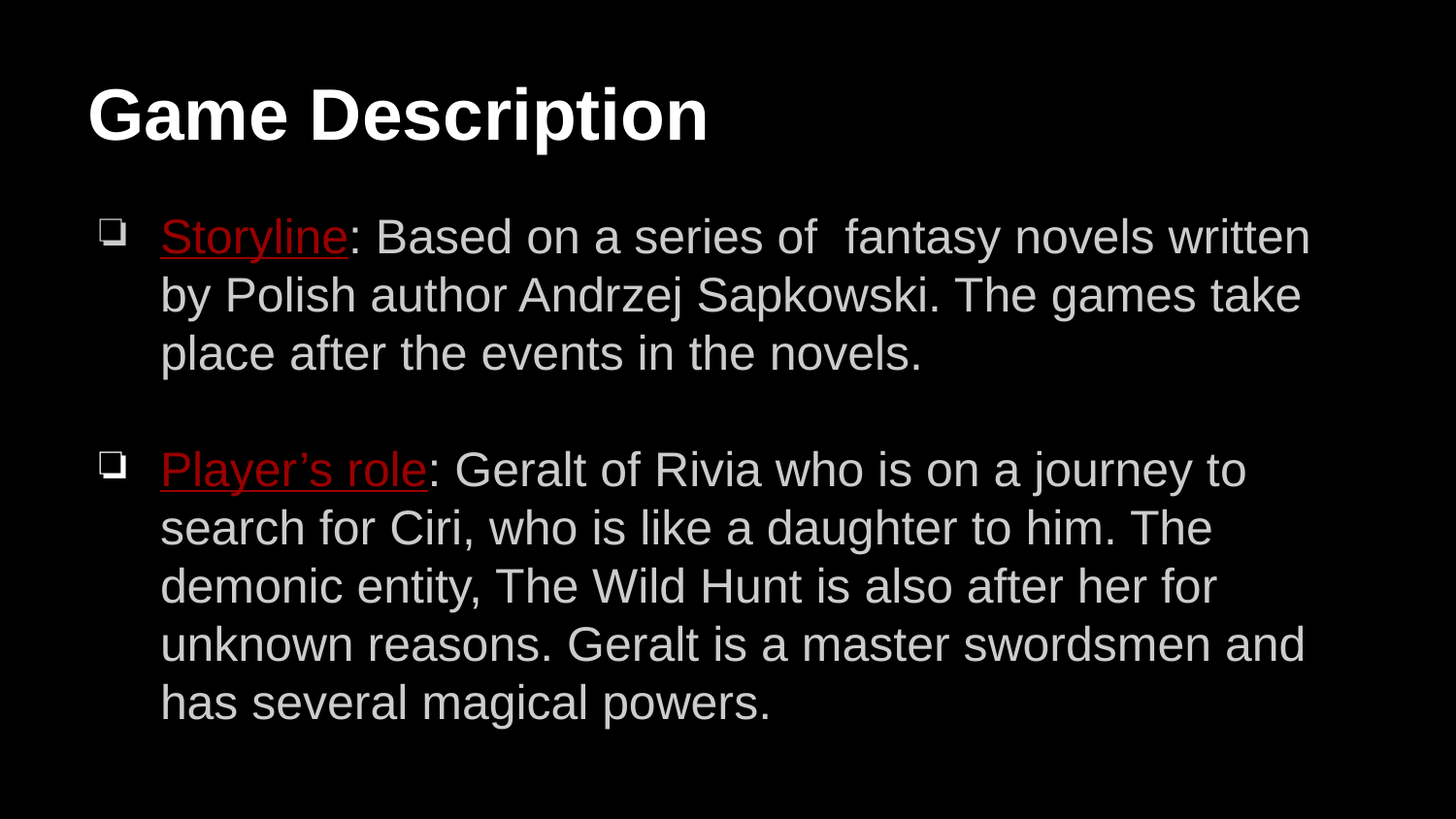

# Game Description
Storyline: Based on a series of  fantasy novels written by Polish author Andrzej Sapkowski. The games take place after the events in the novels.

Player’s role: Geralt of Rivia who is on a journey to search for Ciri, who is like a daughter to him. The demonic entity, The Wild Hunt is also after her for unknown reasons. Geralt is a master swordsmen and has several magical powers.